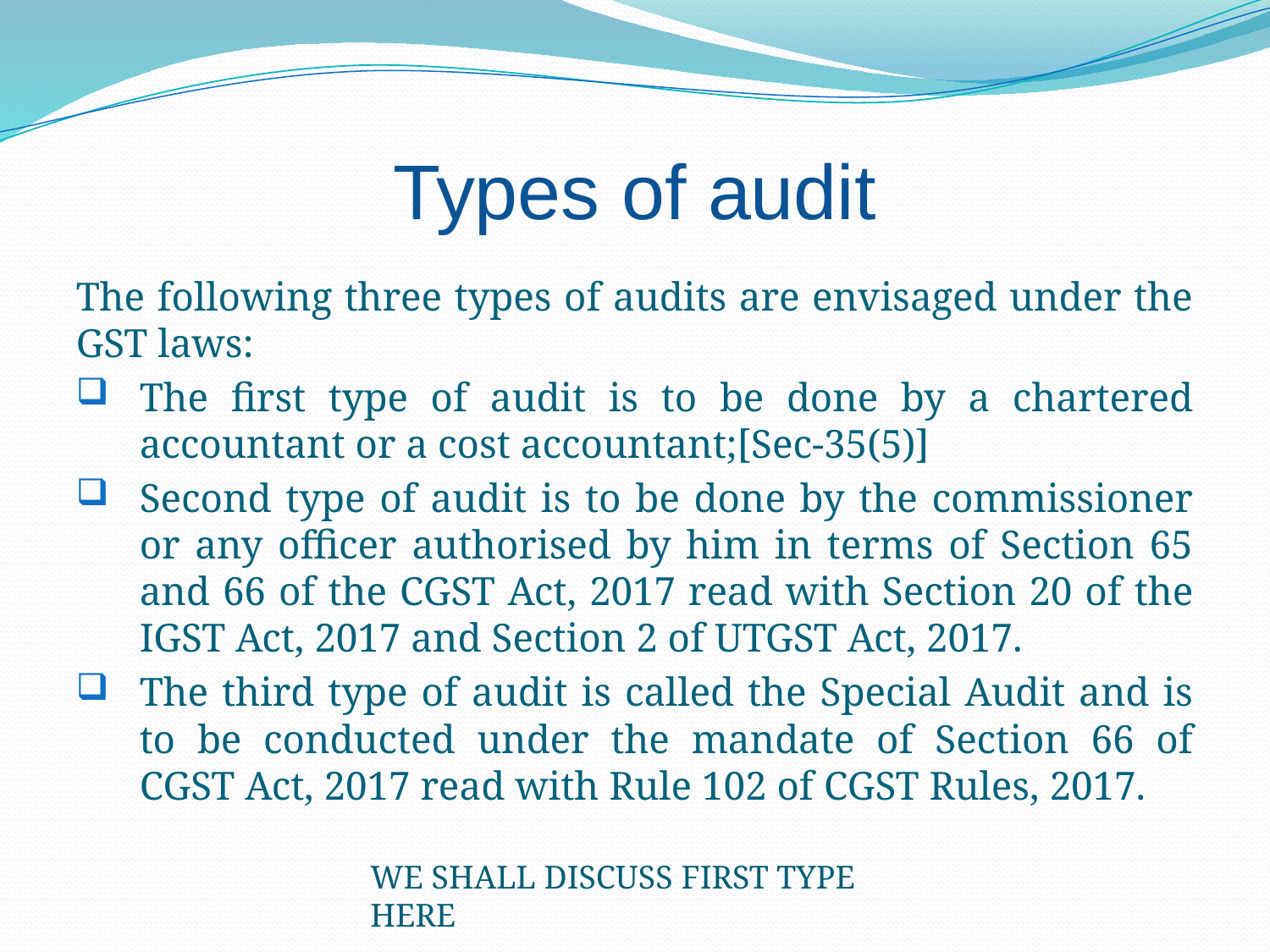

# Types of audit
The following three types of audits are envisaged under the GST laws:
The first type of audit is to be done by a chartered accountant or a cost accountant;[Sec-35(5)]
Second type of audit is to be done by the commissioner or any officer authorised by him in terms of Section 65 and 66 of the CGST Act, 2017 read with Section 20 of the IGST Act, 2017 and Section 2 of UTGST Act, 2017.
The third type of audit is called the Special Audit and is to be conducted under the mandate of Section 66 of CGST Act, 2017 read with Rule 102 of CGST Rules, 2017.
WE SHALL DISCUSS FIRST TYPE  HERE